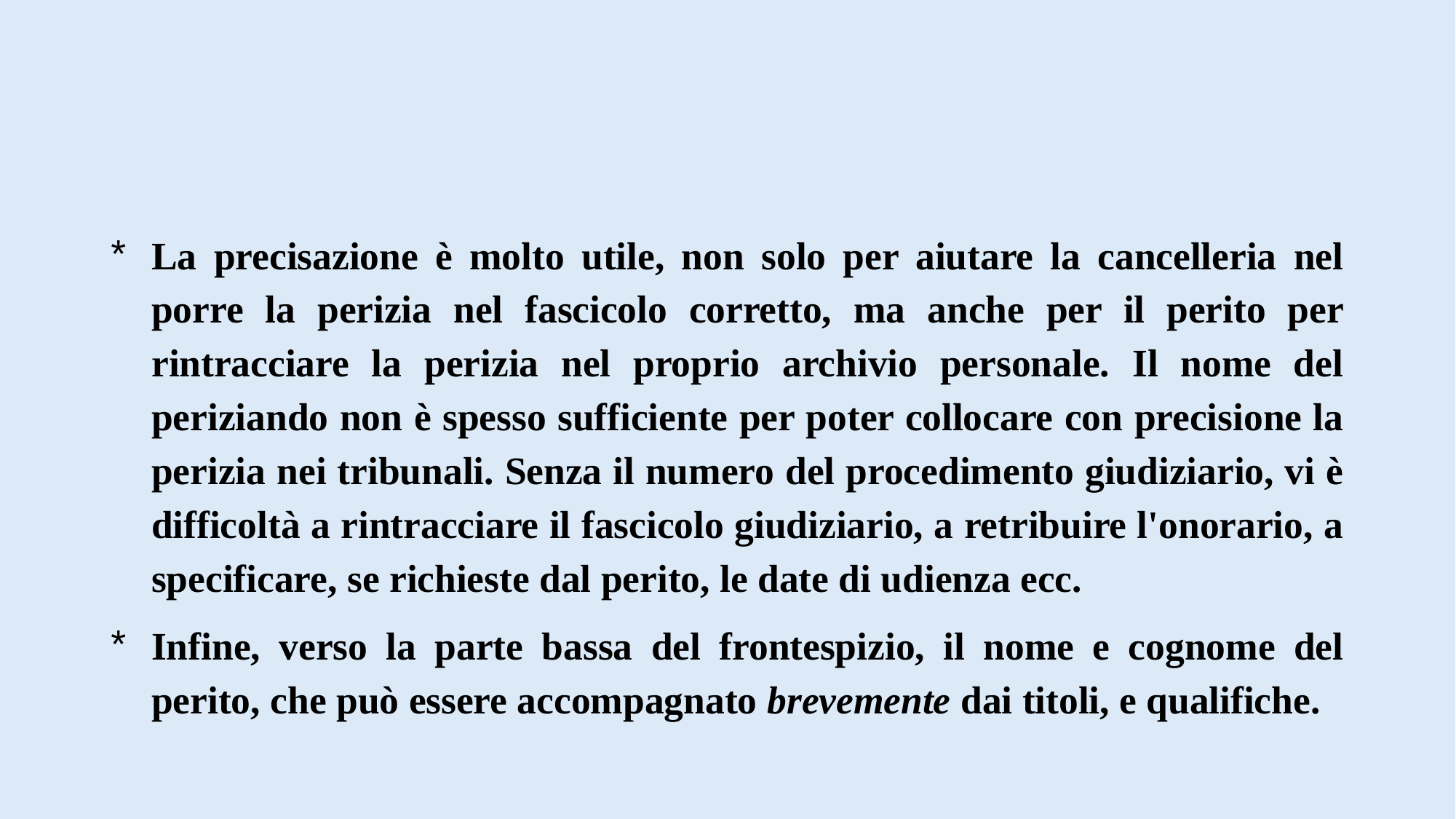

#
La precisazione è molto utile, non solo per aiutare la cancelleria nel porre la perizia nel fascicolo corretto, ma anche per il perito per rintracciare la perizia nel proprio archivio personale. Il nome del periziando non è spesso sufficiente per poter collocare con precisione la perizia nei tribunali. Senza il numero del procedimento giudiziario, vi è difficoltà a rintracciare il fascicolo giudiziario, a retribuire l'onorario, a specificare, se richieste dal perito, le date di udienza ecc.
Infine, verso la parte bassa del frontespizio, il nome e cognome del perito, che può essere accompagnato brevemente dai titoli, e qualifiche.